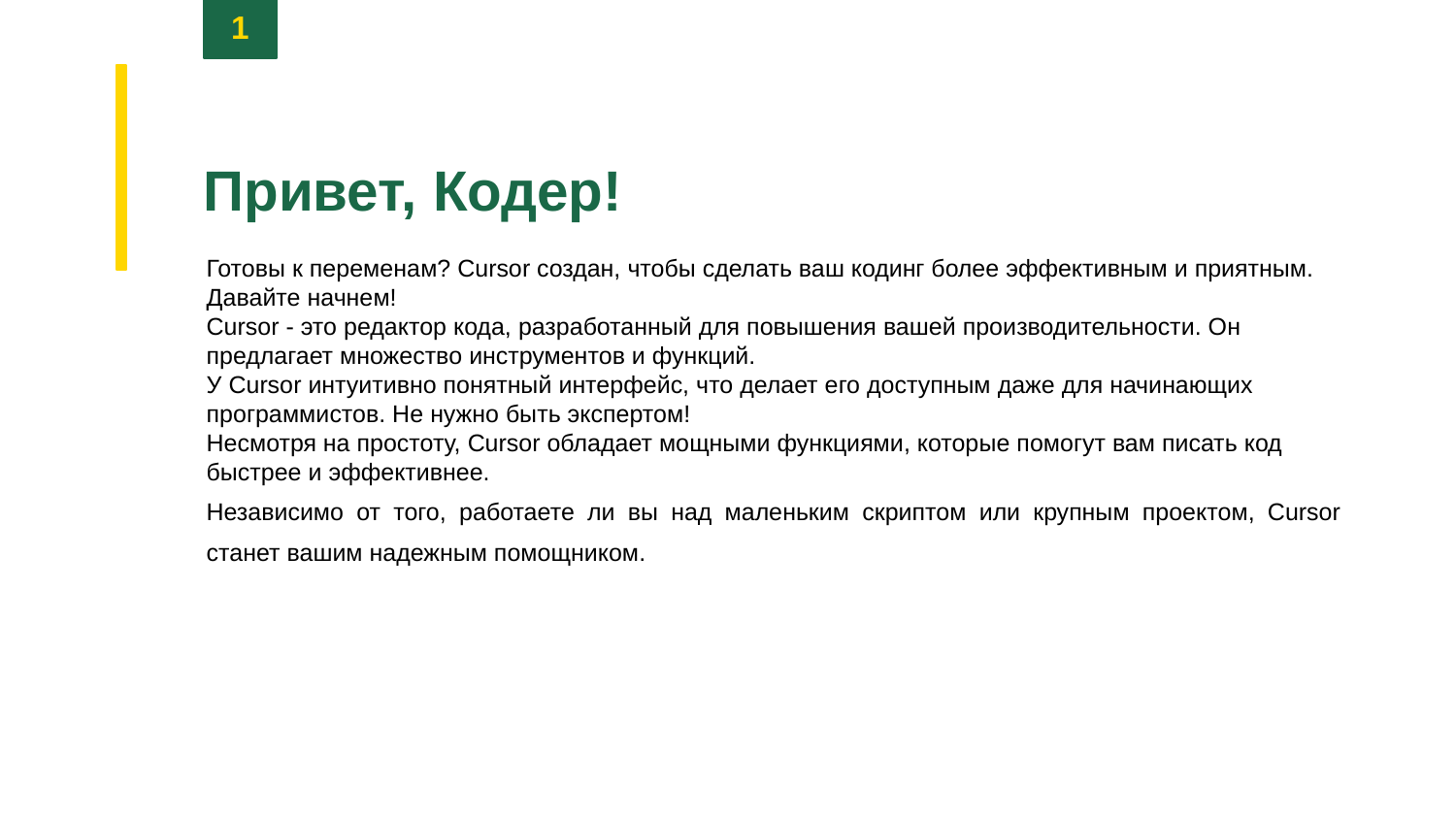

1

Привет, Кодер!
Готовы к переменам? Cursor создан, чтобы сделать ваш кодинг более эффективным и приятным. Давайте начнем!
Cursor - это редактор кода, разработанный для повышения вашей производительности. Он предлагает множество инструментов и функций.
У Cursor интуитивно понятный интерфейс, что делает его доступным даже для начинающих программистов. Не нужно быть экспертом!
Несмотря на простоту, Cursor обладает мощными функциями, которые помогут вам писать код быстрее и эффективнее.
Независимо от того, работаете ли вы над маленьким скриптом или крупным проектом, Cursor станет вашим надежным помощником.